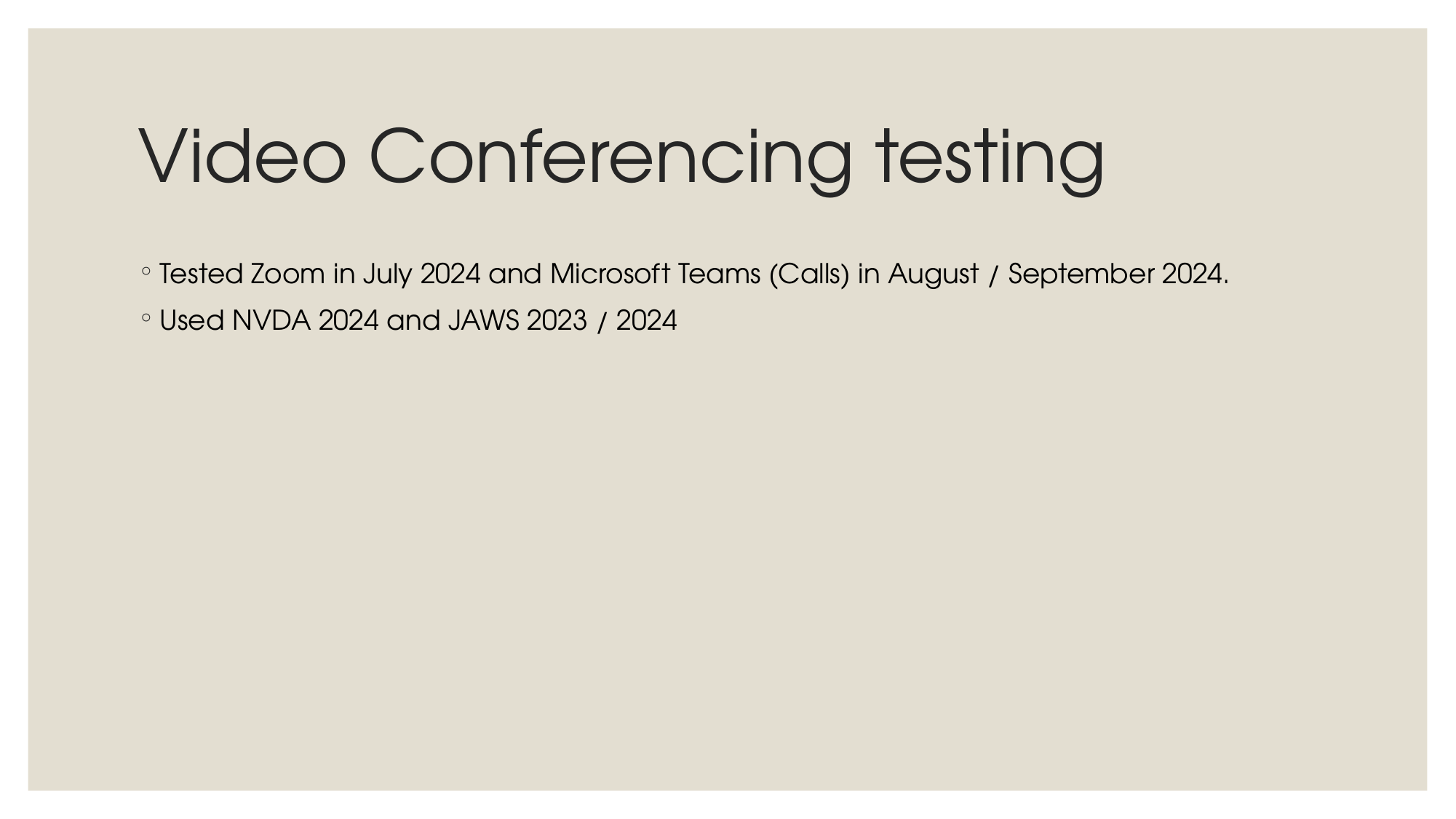

# Video Conferencing testing
Tested Zoom in July 2024 and Microsoft Teams (Calls) in August / September 2024.
Used NVDA 2024 and JAWS 2023 / 2024